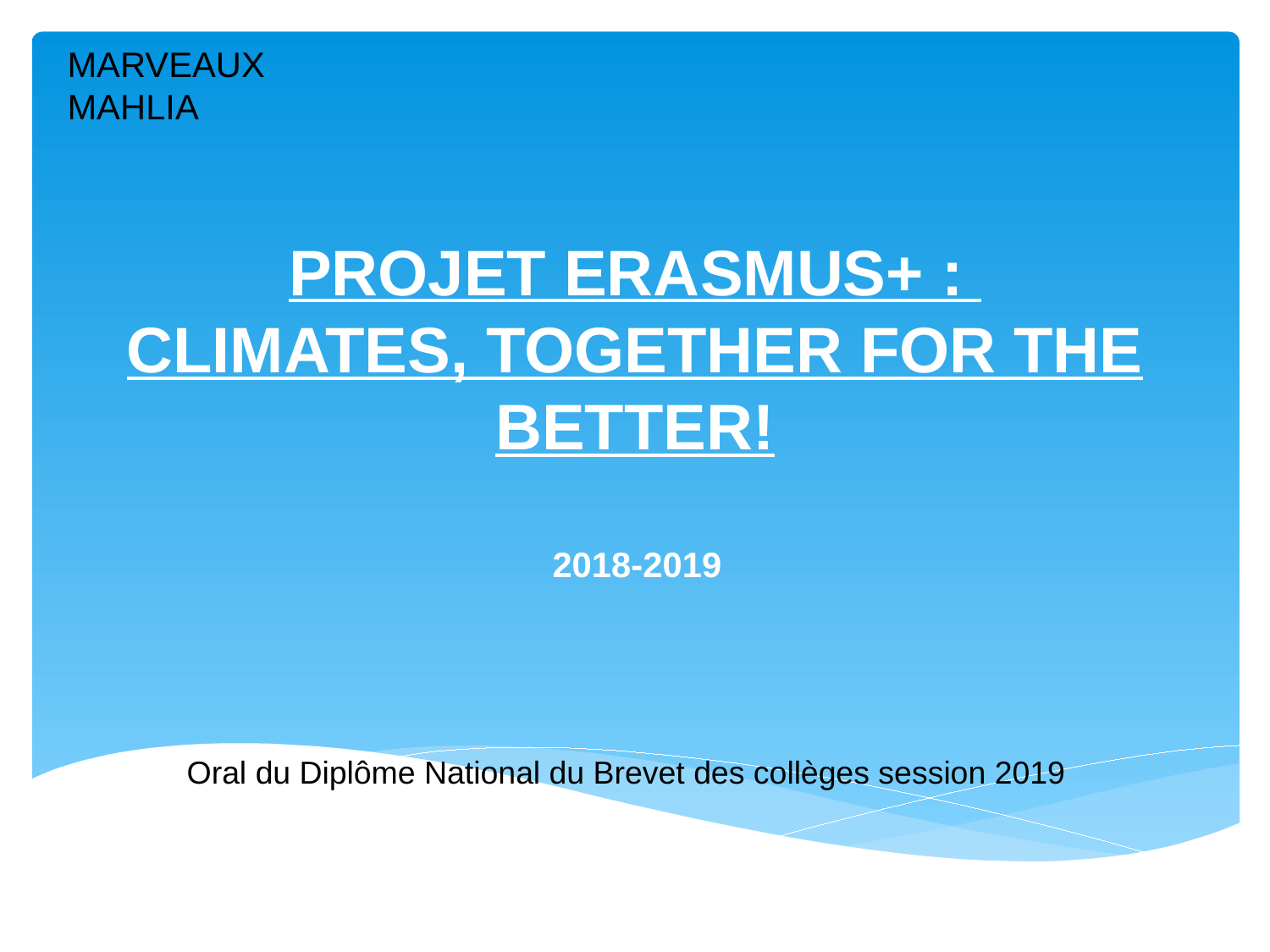

MARVEAUX MAHLIA
# PROJET ERASMUS+ : CLIMATES, TOGETHER FOR THE BETTER!
2018-2019
Oral du Diplôme National du Brevet des collèges session 2019